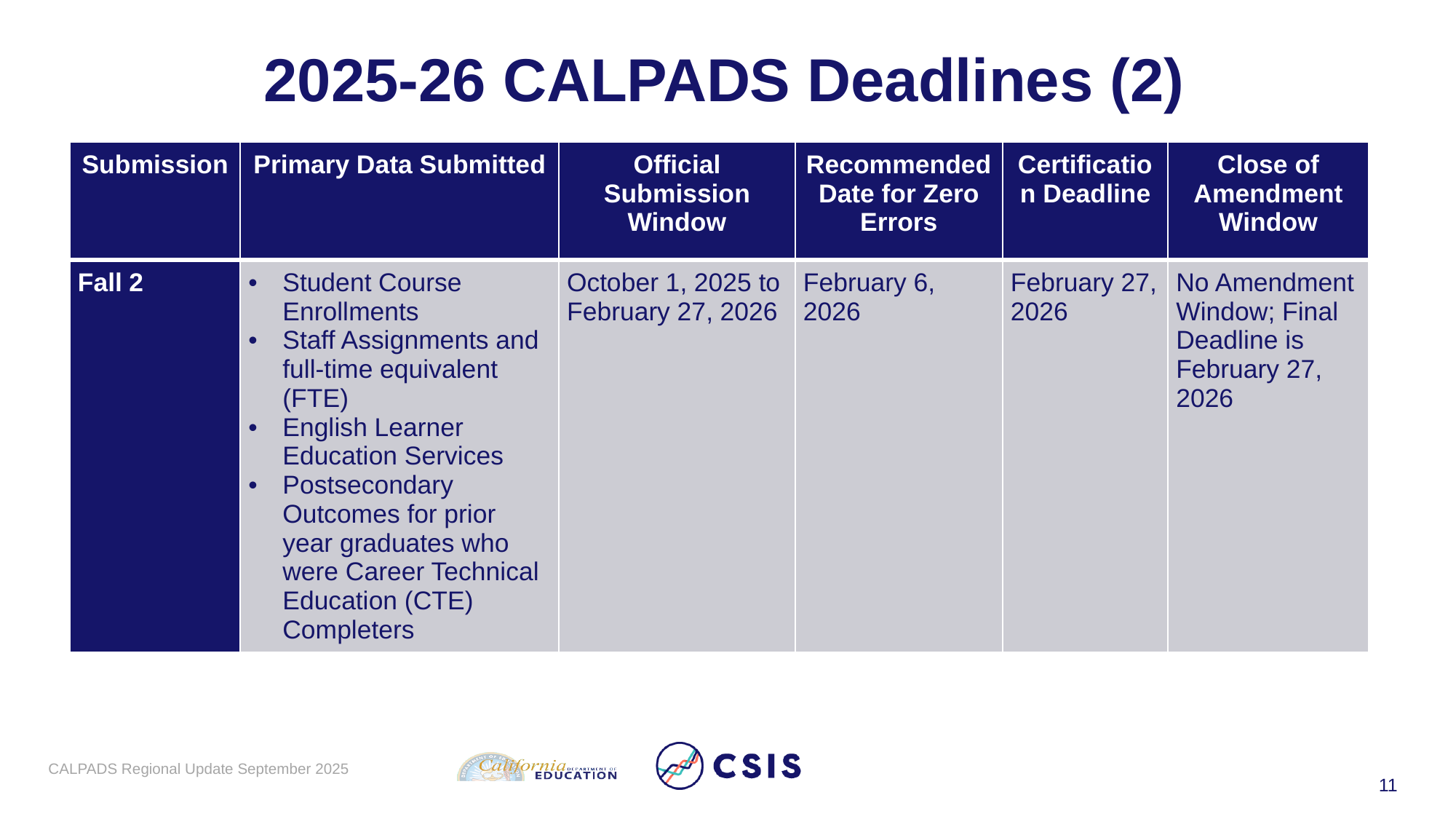

# 2025-26 CALPADS Deadlines (2)
| Submission | Primary Data Submitted | Official Submission Window | Recommended Date for Zero Errors | Certification Deadline | Close of Amendment Window |
| --- | --- | --- | --- | --- | --- |
| Fall 2 | Student Course Enrollments Staff Assignments and full-time equivalent (FTE) English Learner Education Services Postsecondary Outcomes for prior year graduates who were Career Technical Education (CTE) Completers | October 1, 2025 to February 27, 2026 | February 6, 2026 | February 27, 2026 | No Amendment Window; Final Deadline is February 27, 2026 |
CALPADS Regional Update September 2025